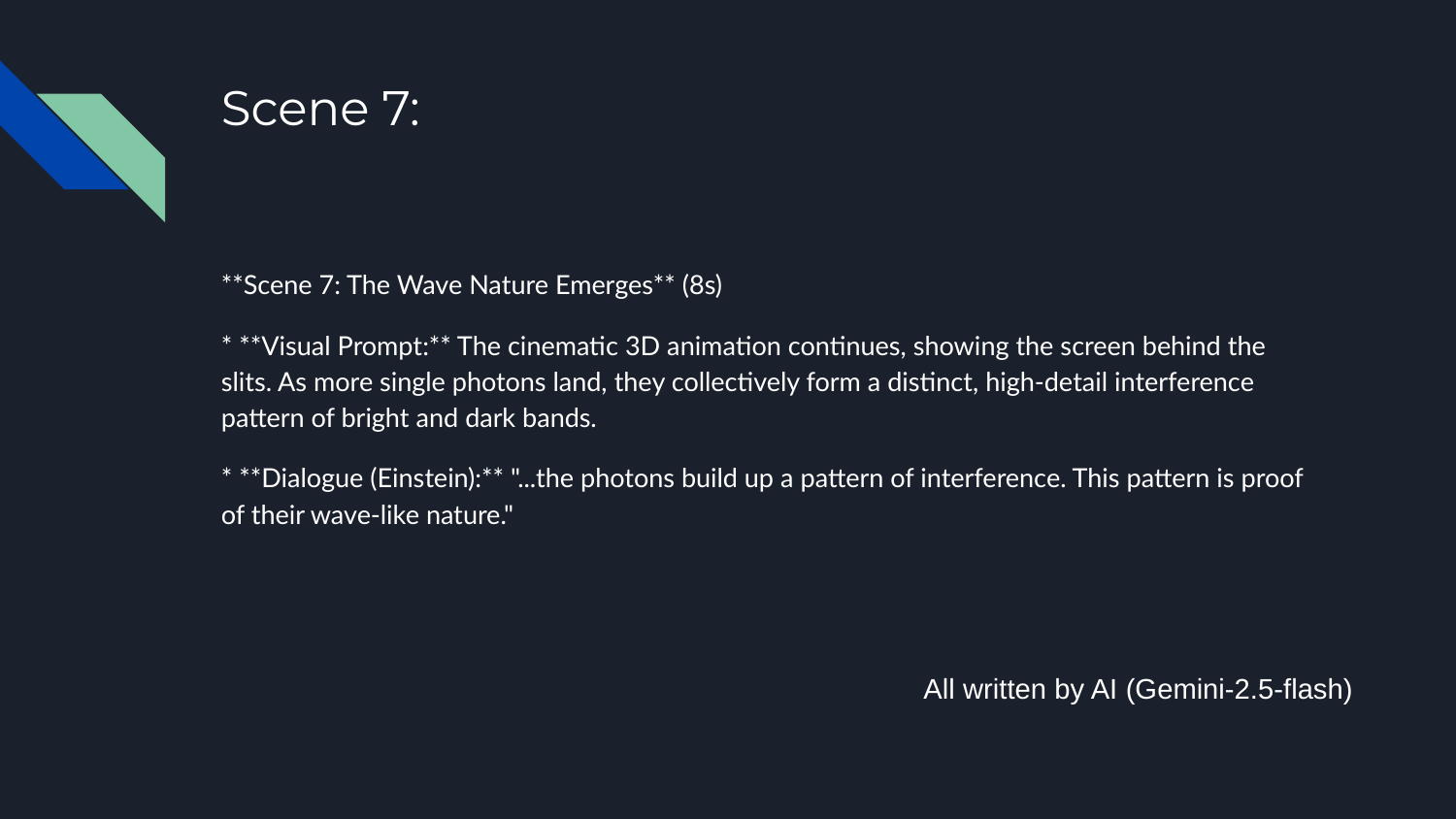

# Scene 7:
**Scene 7: The Wave Nature Emerges** (8s)
* **Visual Prompt:** The cinematic 3D animation continues, showing the screen behind the slits. As more single photons land, they collectively form a distinct, high-detail interference pattern of bright and dark bands.
* **Dialogue (Einstein):** "...the photons build up a pattern of interference. This pattern is proof of their wave-like nature."

All written by AI (Gemini-2.5-flash)